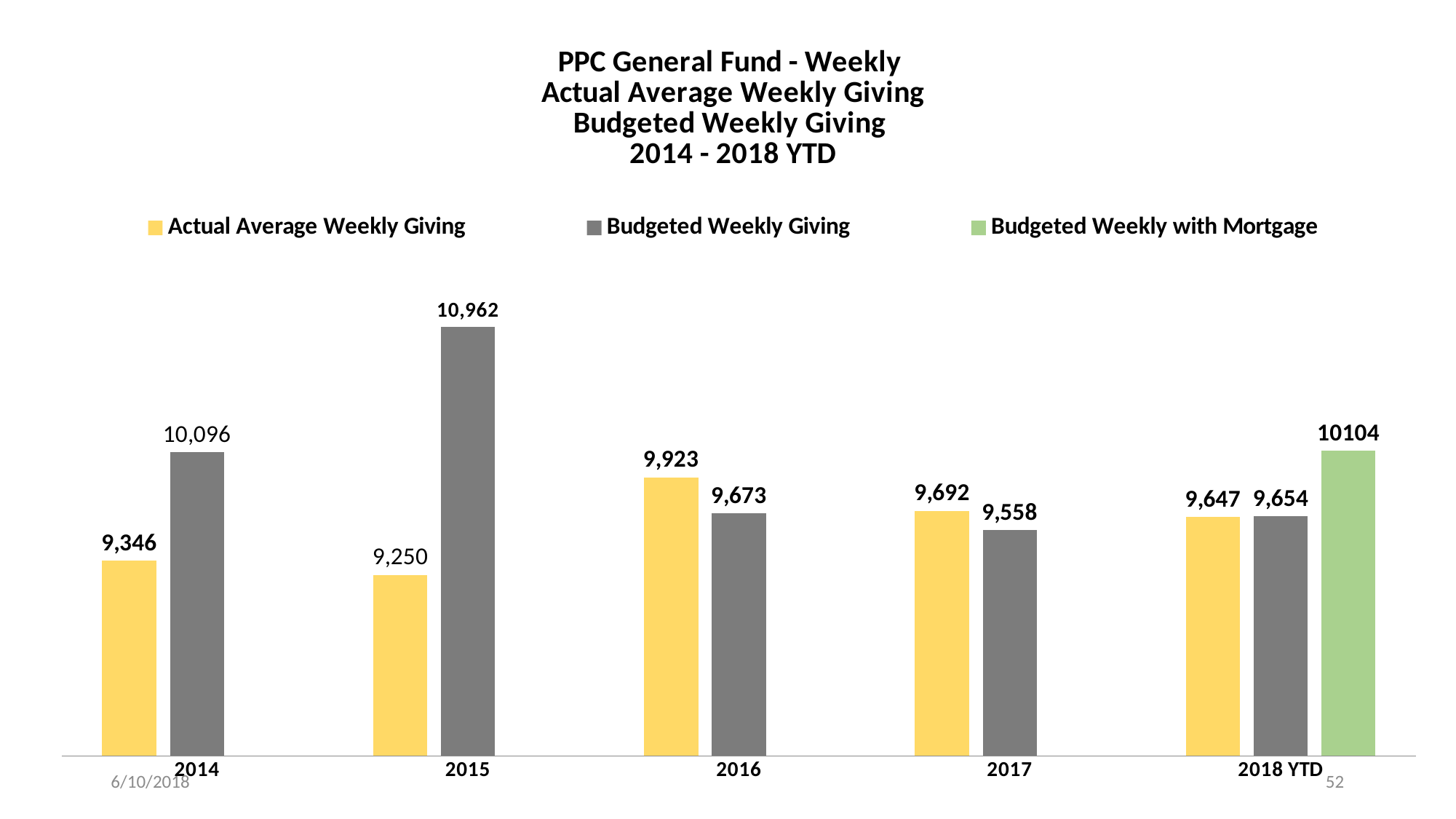

### Chart: PPC General Fund - Weekly
Actual Average Weekly Giving
Budgeted Weekly Giving
2014 - 2018 YTD

| Category | Actual Average Weekly Giving | Budgeted Weekly Giving | Budgeted Weekly with Mortgage |
|---|---|---|---|
| 2014 | 9346.0 | 10096.0 | None |
| 2015 | 9250.0 | 10962.0 | None |
| 2016 | 9923.0 | 9673.0 | None |
| 2017 | 9692.0 | 9558.0 | None |
| 2018 YTD | 9647.0 | 9654.0 | 10104.0 |
6/10/2018
52